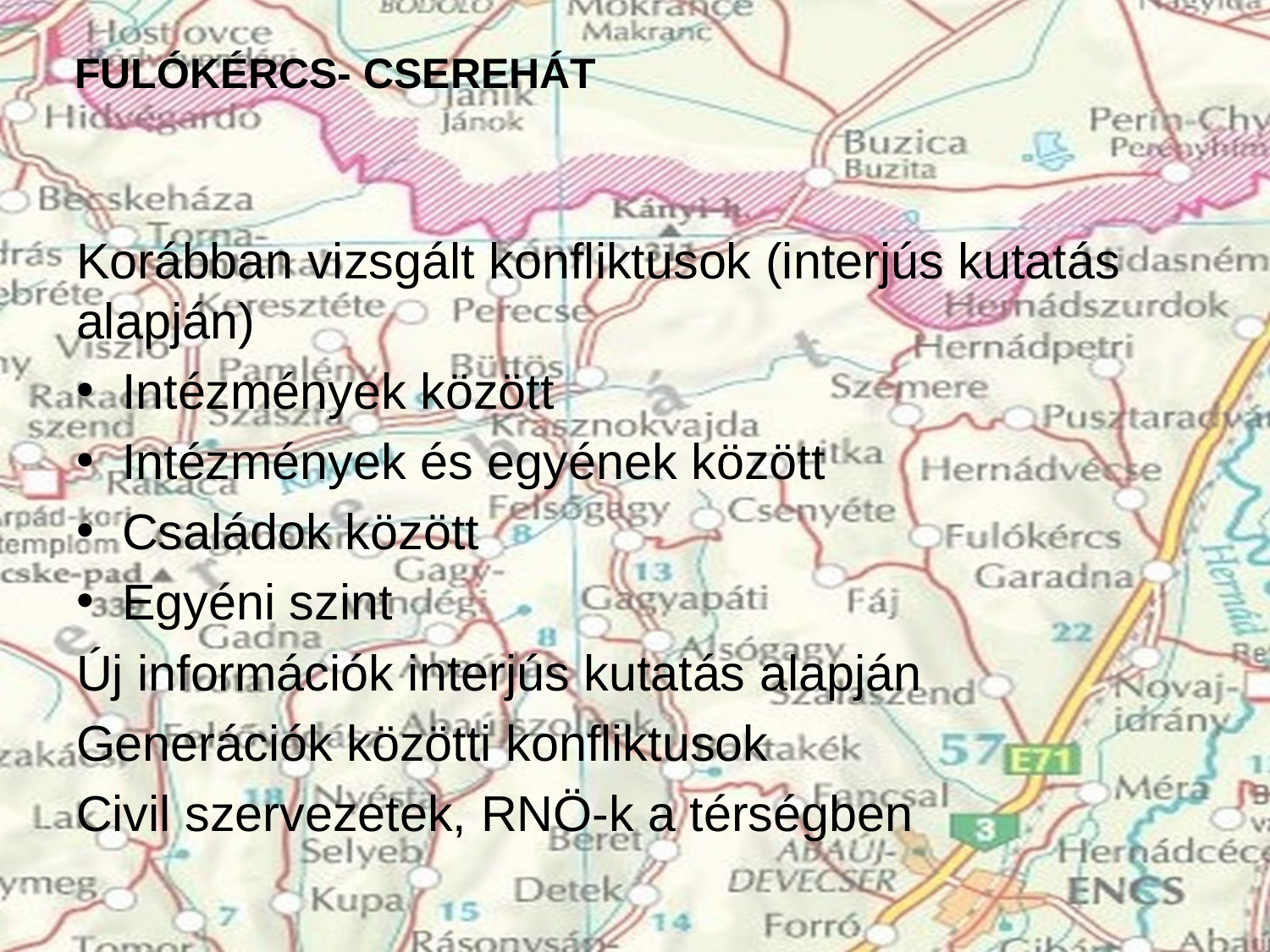

# Fulókércs- Cserehát
Korábban vizsgált konfliktusok (interjús kutatás alapján)
Intézmények között
Intézmények és egyének között
Családok között
Egyéni szint
Új információk interjús kutatás alapján
Generációk közötti konfliktusok
Civil szervezetek, RNÖ-k a térségben